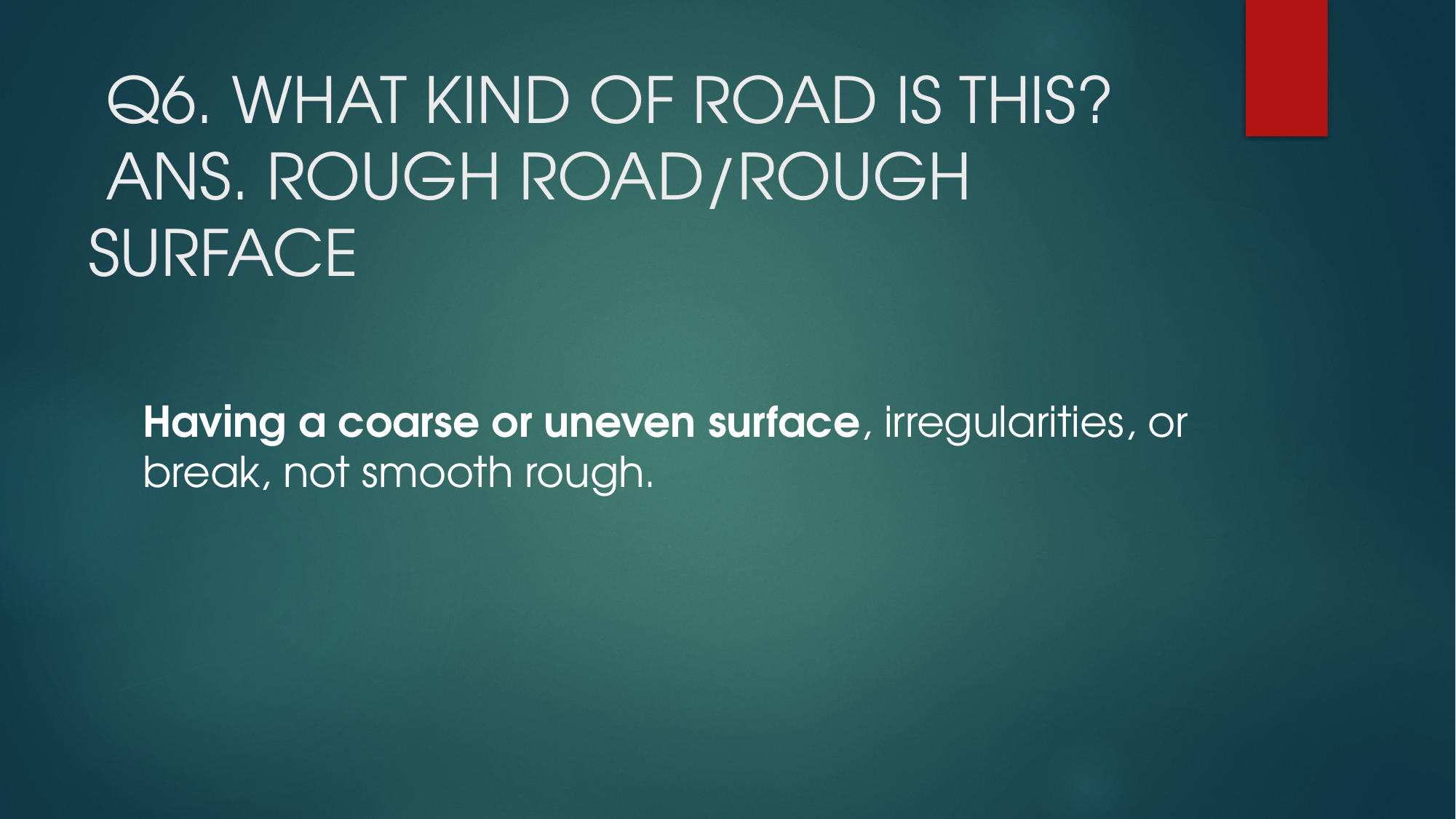

# Q6. WHAT KIND OF ROAD IS THIS? ANS. ROUGH ROAD/ROUGH  SURFACE
Having a coarse or uneven surface, irregularities, or break, not smooth rough.